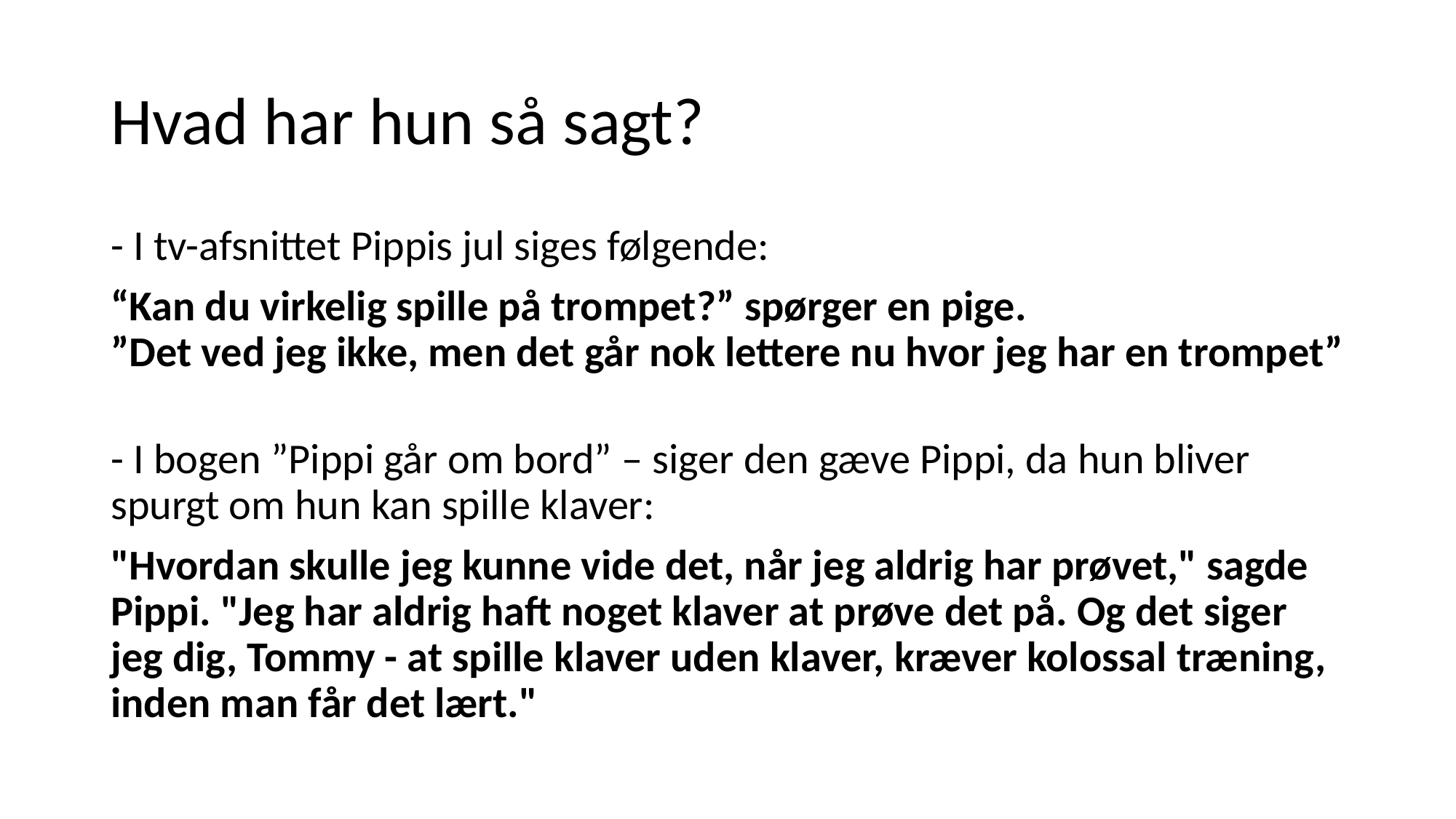

# Hvad har hun så sagt?
- I tv-afsnittet Pippis jul siges følgende:
“Kan du virkelig spille på trompet?” spørger en pige.
”Det ved jeg ikke, men det går nok lettere nu hvor jeg har en trompet”
- I bogen ”Pippi går om bord” – siger den gæve Pippi, da hun bliver spurgt om hun kan spille klaver:
"Hvordan skulle jeg kunne vide det, når jeg aldrig har prøvet," sagde Pippi. "Jeg har aldrig haft noget klaver at prøve det på. Og det siger jeg dig, Tommy - at spille klaver uden klaver, kræver kolossal træning, inden man får det lært."